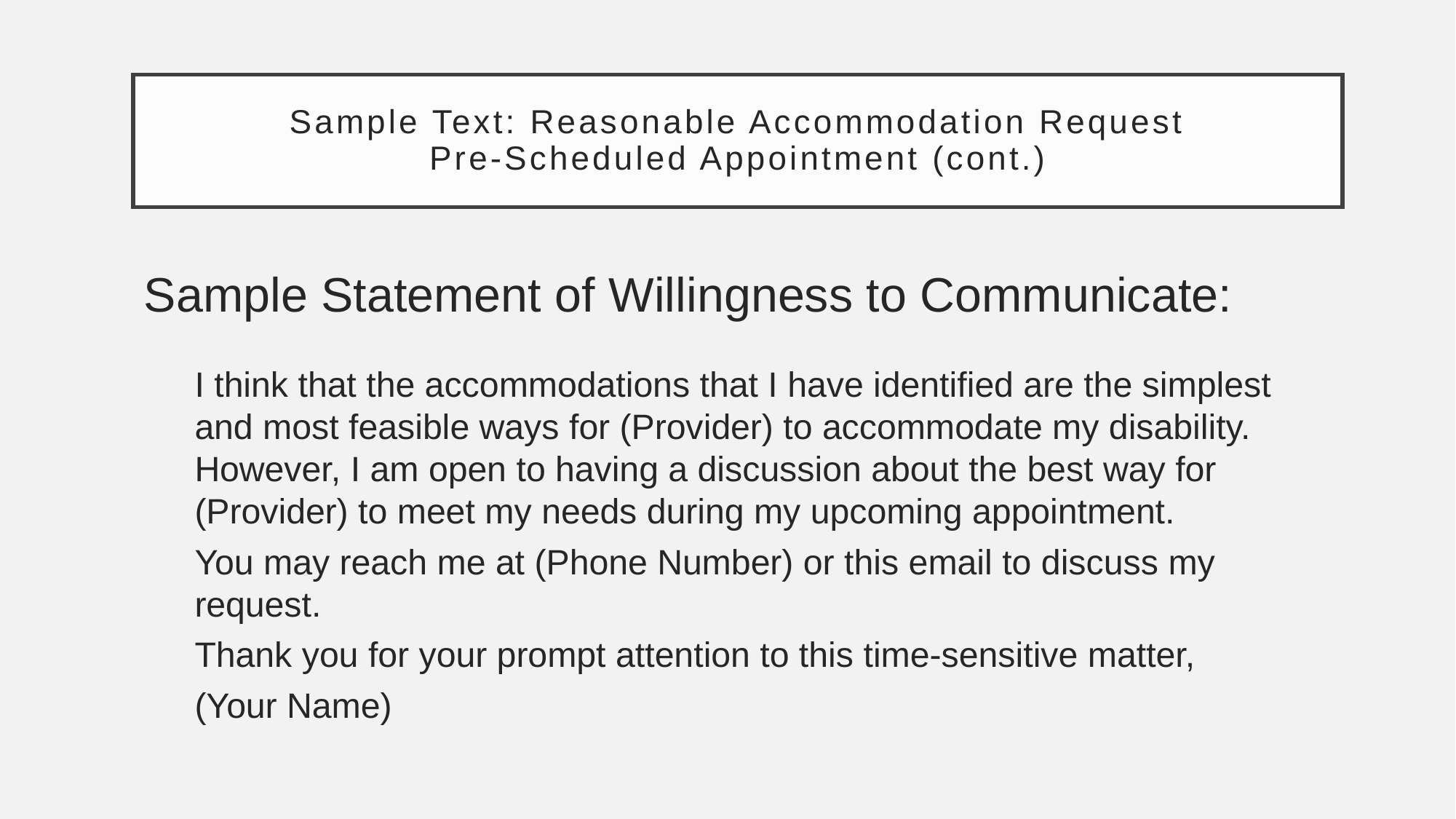

Sample Text: Reasonable Accommodation Request
Pre-Scheduled Appointment (cont.)
Sample Statement of Willingness to Communicate:

I think that the accommodations that I have identified are the simplest and most feasible ways for (Provider) to accommodate my disability. However, I am open to having a discussion about the best way for (Provider) to meet my needs during my upcoming appointment.
You may reach me at (Phone Number) or this email to discuss my request.
Thank you for your prompt attention to this time-sensitive matter,
(Your Name)